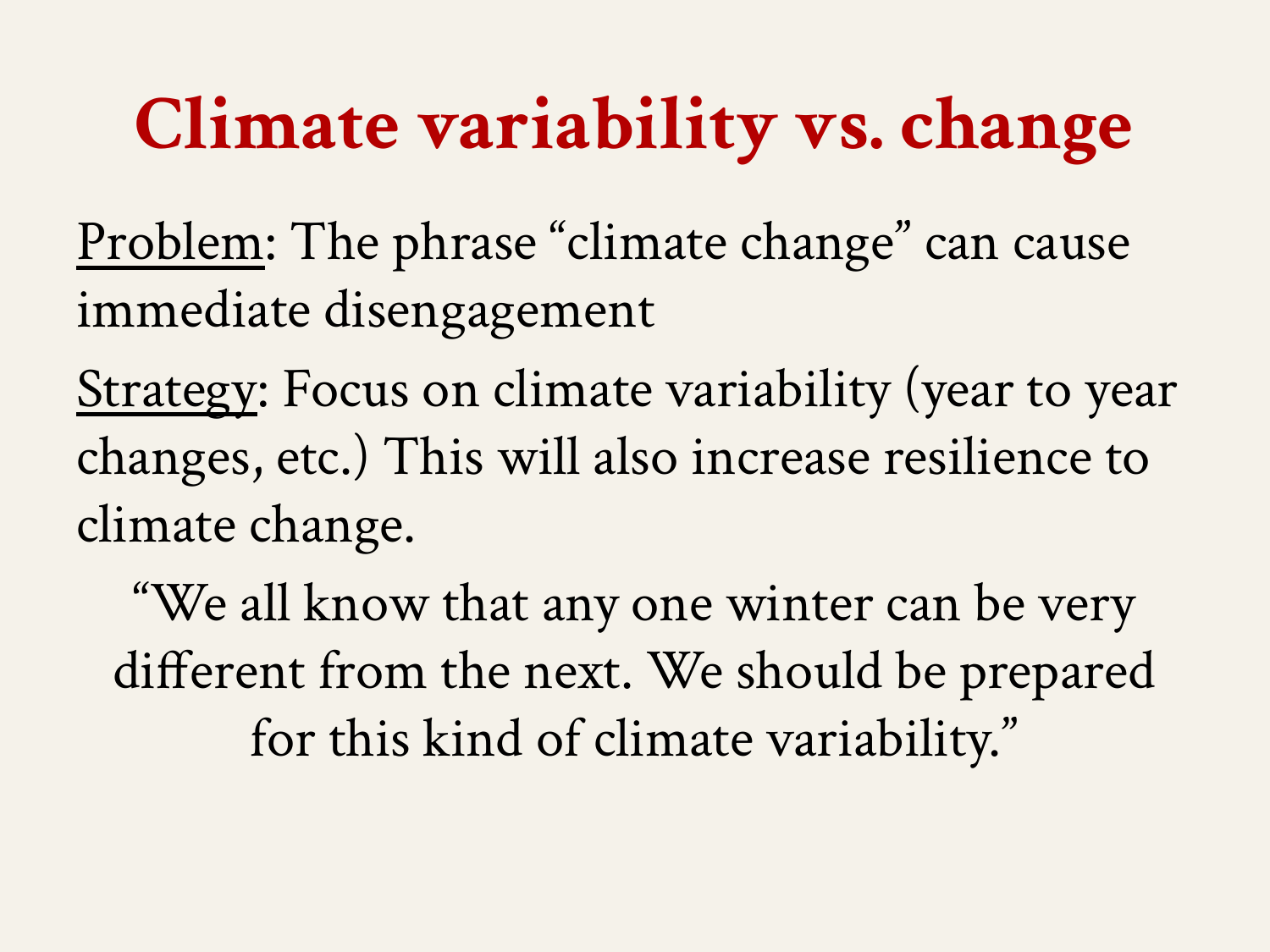

# Climate variability vs. change
Problem: The phrase “climate change” can cause immediate disengagement
Strategy: Focus on climate variability (year to year changes, etc.) This will also increase resilience to climate change.
“We all know that any one winter can be very different from the next. We should be prepared for this kind of climate variability.”